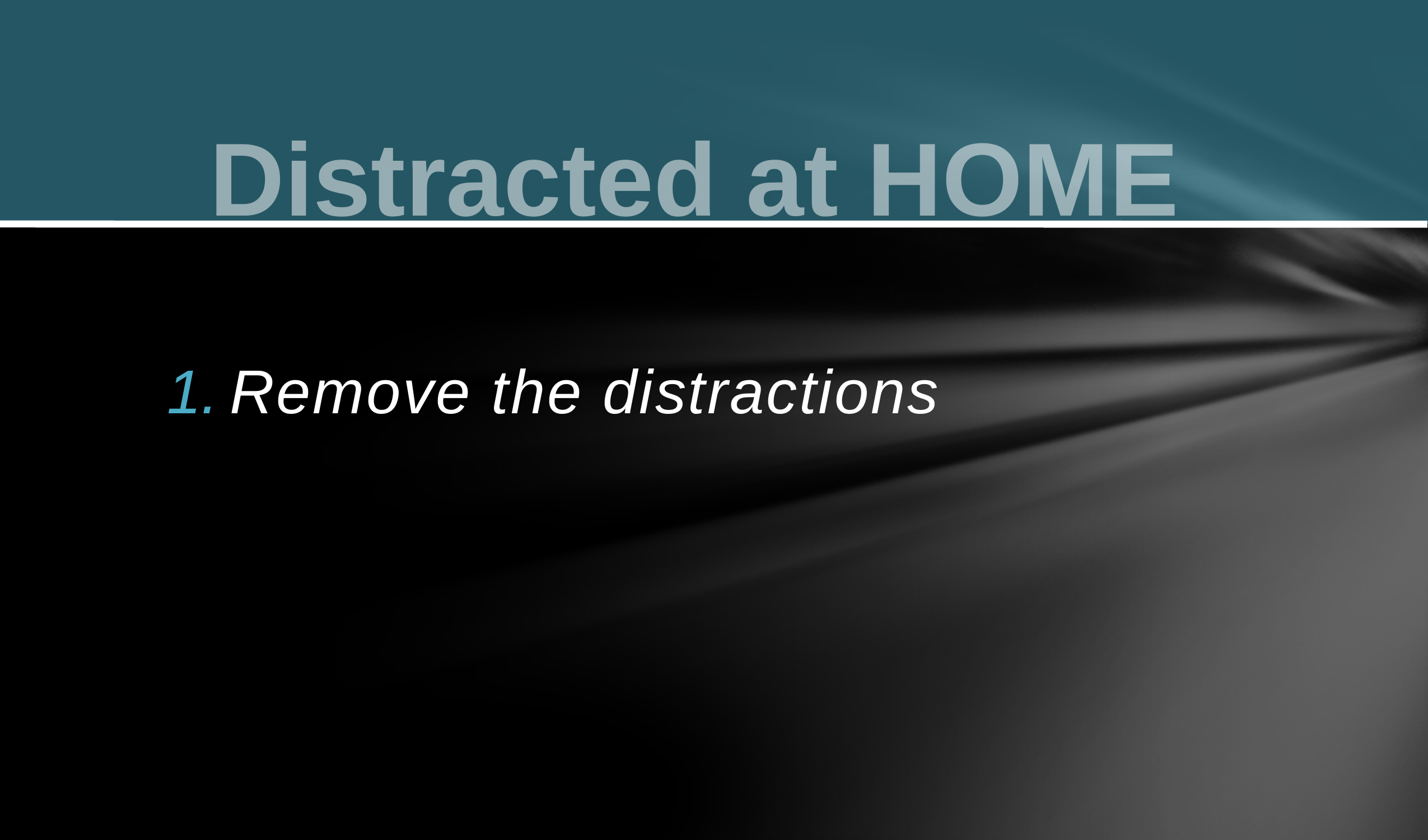

# Distracted at HOME
Remove the distractions